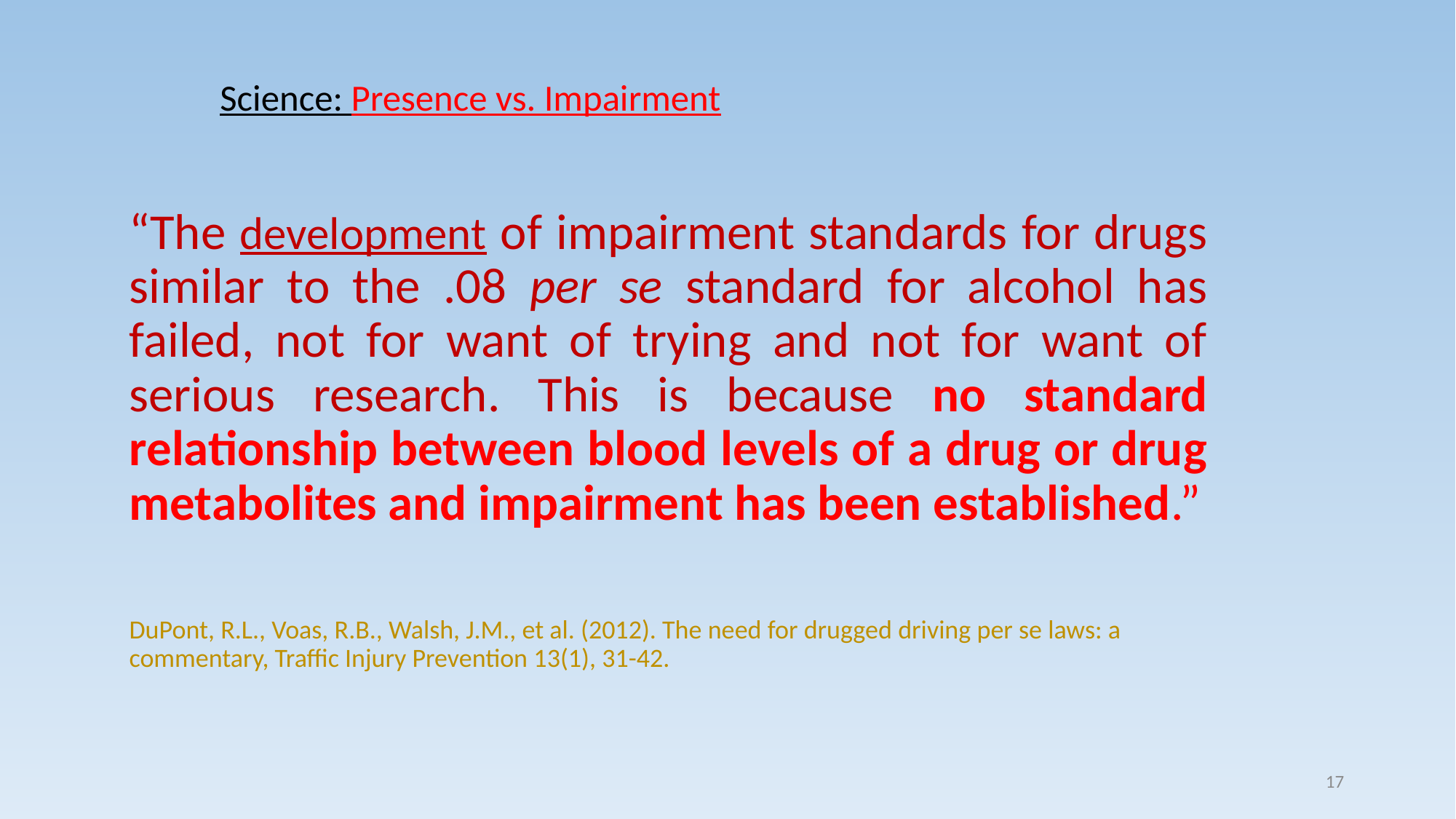

# Science: Presence vs. Impairment
“The development of impairment standards for drugs similar to the .08 per se standard for alcohol has failed, not for want of trying and not for want of serious research. This is because no standard relationship between blood levels of a drug or drug metabolites and impairment has been established.”

DuPont, R.L., Voas, R.B., Walsh, J.M., et al. (2012). The need for drugged driving per se laws: a commentary, Traffic Injury Prevention 13(1), 31-42.

17